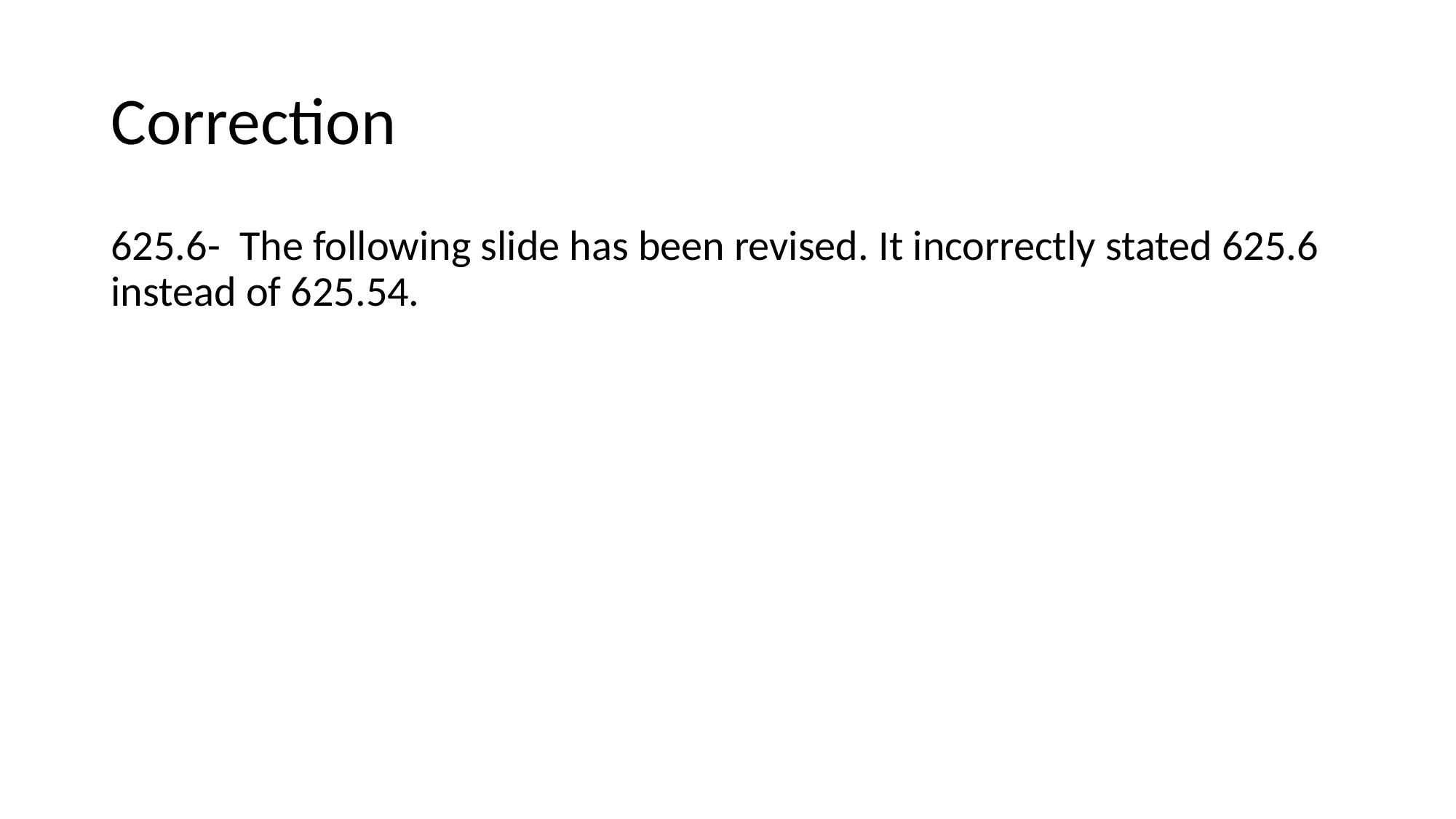

# Correction
625.6-  The following slide has been revised. It incorrectly stated 625.6 instead of 625.54.